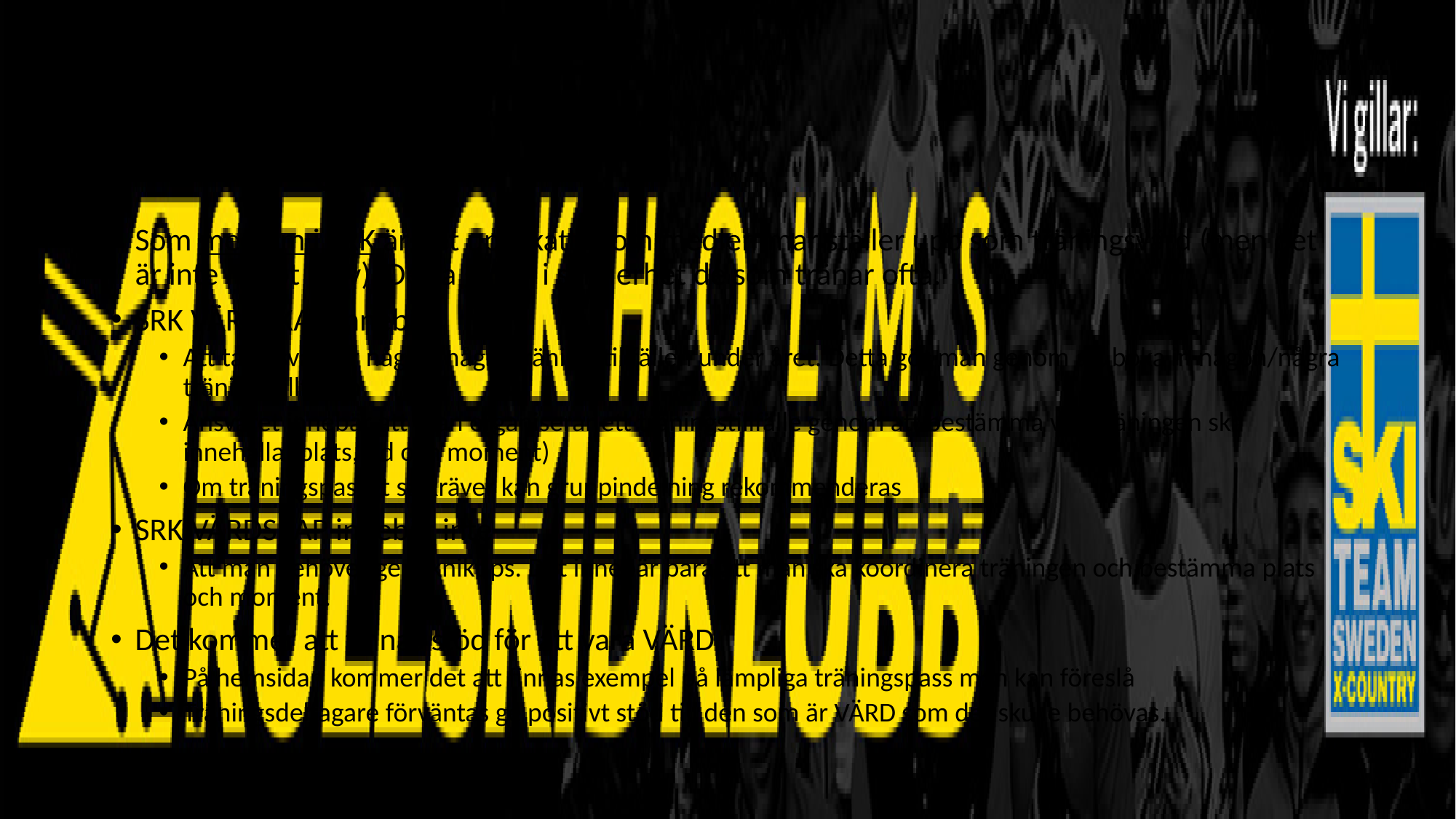

# SRK VÄRDSKAP - Träning
Som medlem i SRK är det uppskattat om medlemmar ställer upp som träningsvärd (men det är inte något krav). Detta gäller i synnerhet de som tränar ofta.
SRK VÄRDSKAP innebär
Att ta ansvar för någon/några träningstillfällen under året. Detta gör man genom att boka in någon/några träningstillfällen
Ansvaret innebär att man organiserar ett träningstillfälle genom att bestämma vad träningen ska innehålla (plats, tid och moment)
Om träningspasset så kräver kan gruppindelning rekommenderas
SRK VÄRDSKAP innebär inte
Att man behöver ge tekniktips. Det innebär bara att man ska koordinera träningen och bestämma plats och moment.
Det kommer att finnas stöd för att vara VÄRD
På hemsidan kommer det att finnas exempel på lämpliga träningspass man kan föreslå
Träningsdeltagare förväntas ge positivt stöd till den som är VÄRD som det skulle behövas.